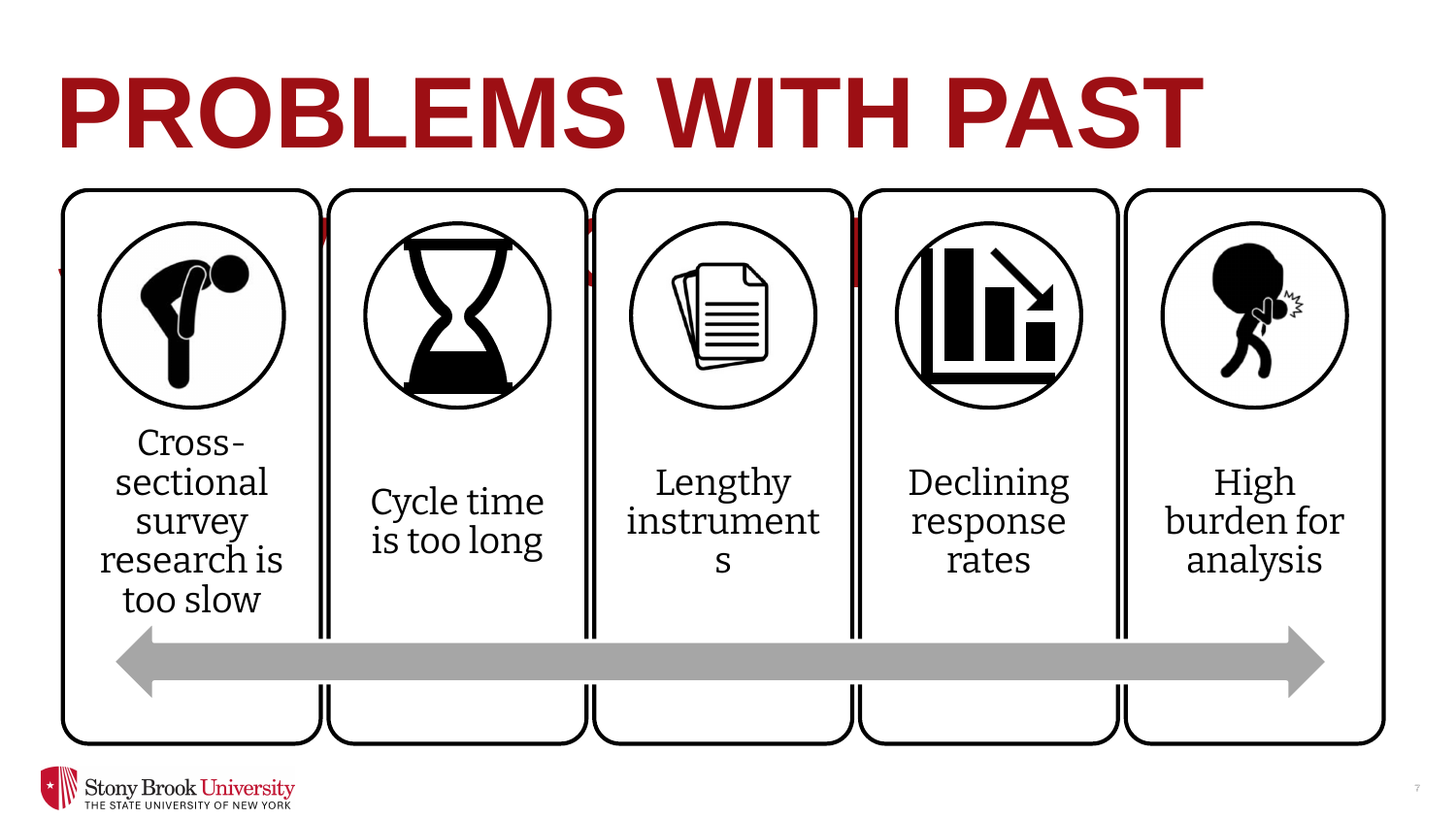

PROBLEMS WITH PAST SURVEY ACTIVITIES
Cross-sectional survey research is too slow
Cycle time is too long
Lengthy instruments
Declining response rates
High burden for analysis
Confidential & Proprietary   |
7